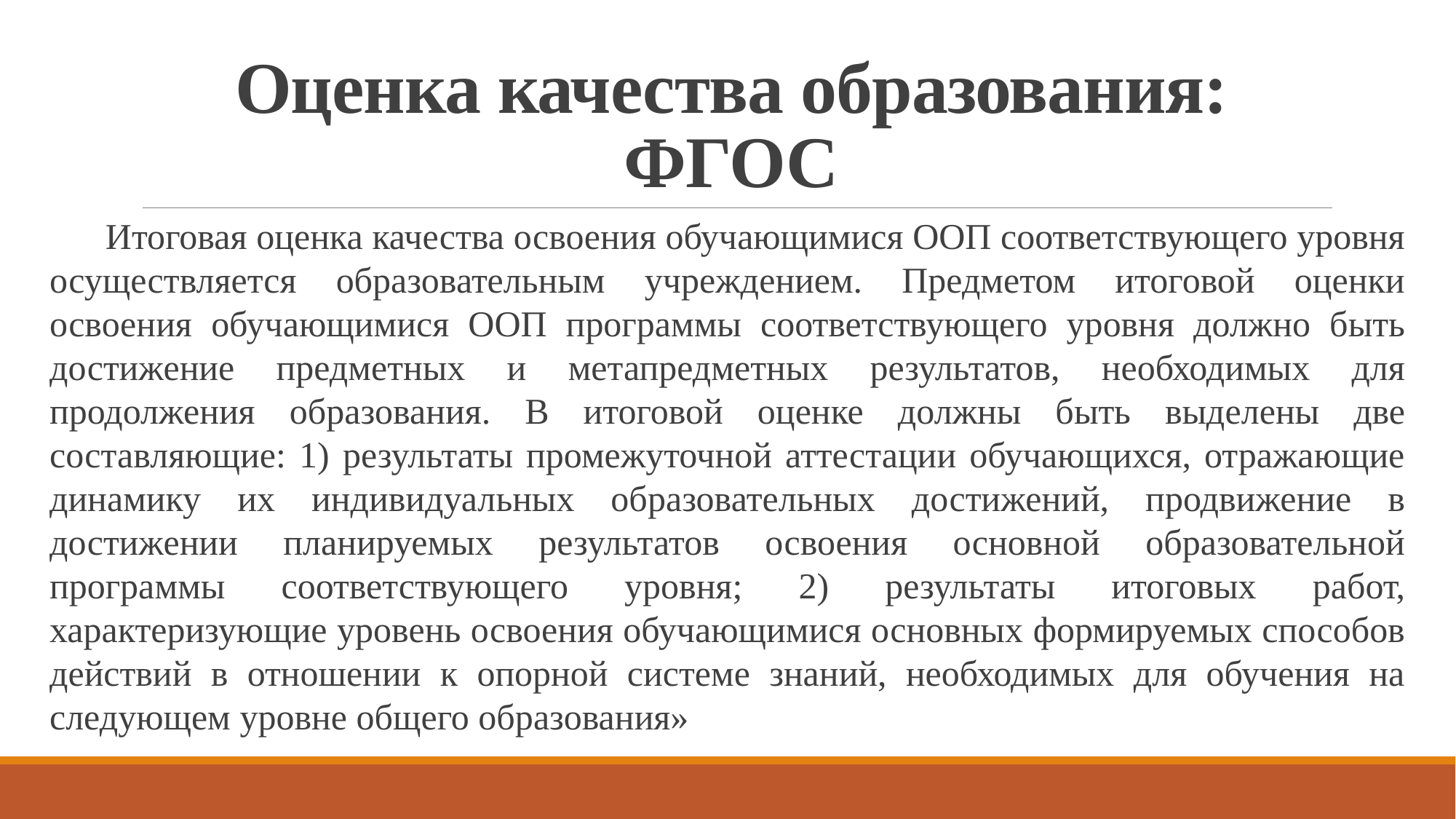

# Оценка качества образования: ФГОС
      Итоговая оценка качества освоения обучающимися ООП соответствующего уровня осуществляется образовательным учреждением. Предметом итоговой оценки освоения обучающимися ООП программы соответствующего уровня должно быть достижение предметных и метапредметных результатов, необходимых для продолжения образования. В итоговой оценке должны быть выделены две составляющие: 1) результаты промежуточной аттестации обучающихся, отражающие динамику их индивидуальных образовательных достижений, продвижение в достижении планируемых результатов освоения основной образовательной программы соответствующего уровня; 2) результаты итоговых работ, характеризующие уровень освоения обучающимися основных формируемых способов действий в отношении к опорной системе знаний, необходимых для обучения на следующем уровне общего образования»